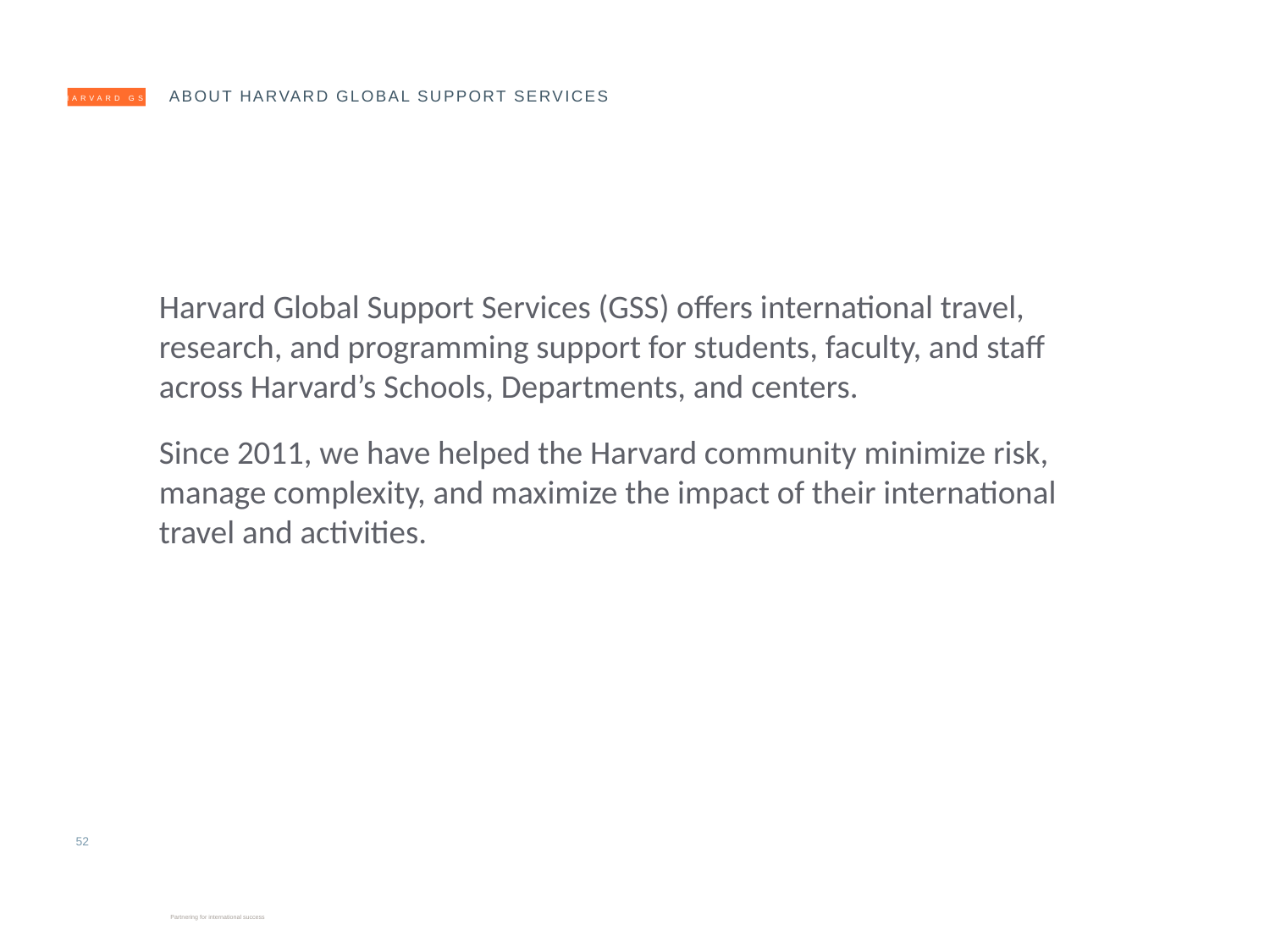

About Harvard global support services
Harvard Global Support Services (GSS) offers international travel, research, and programming support for students, faculty, and staff across Harvard’s Schools, Departments, and centers.
Since 2011, we have helped the Harvard community minimize risk, manage complexity, and maximize the impact of their international travel and activities.